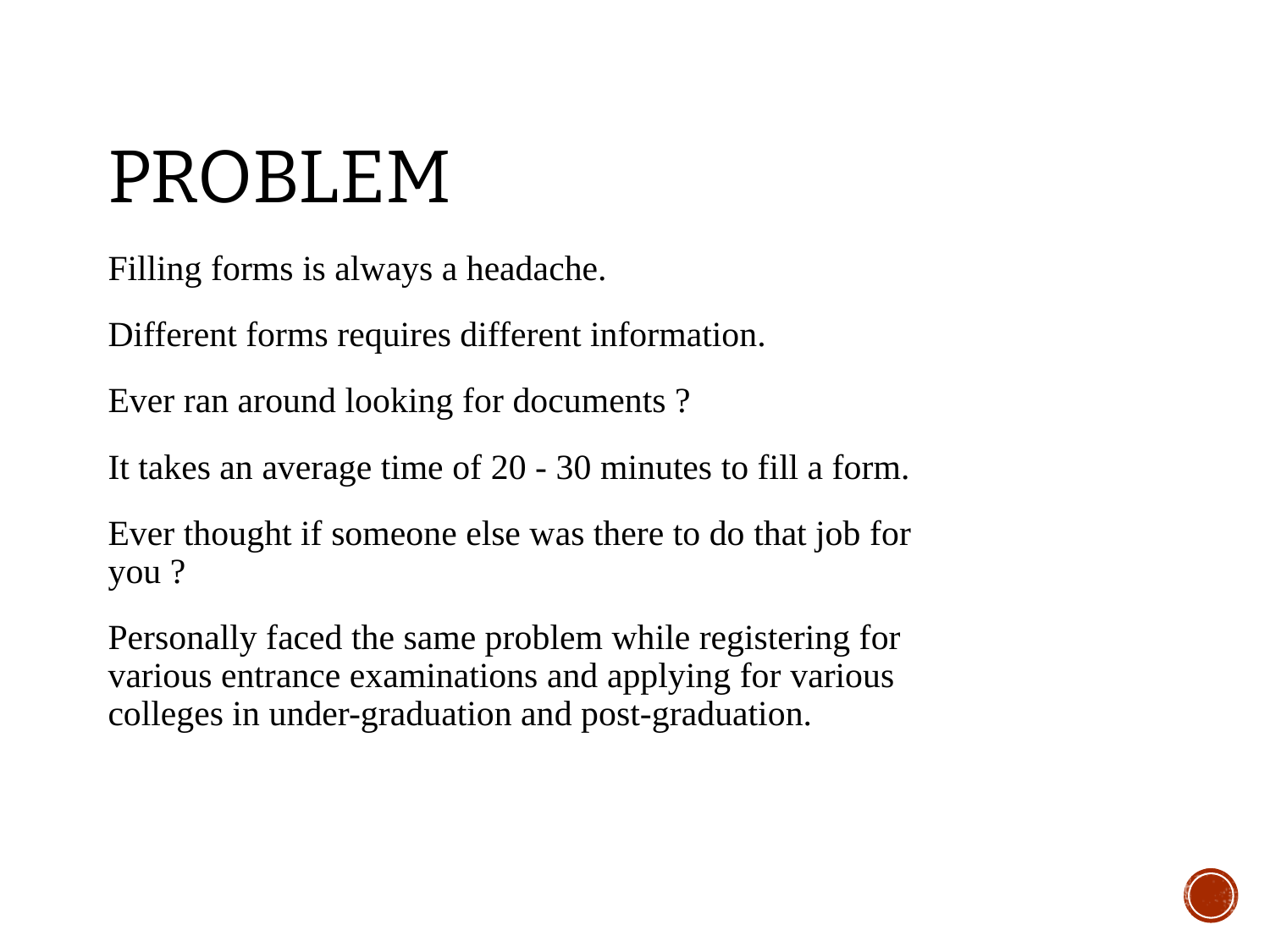

# Problem
Filling forms is always a headache.
Different forms requires different information.
Ever ran around looking for documents ?
It takes an average time of 20 - 30 minutes to fill a form.
Ever thought if someone else was there to do that job for you ?
Personally faced the same problem while registering for various entrance examinations and applying for various colleges in under-graduation and post-graduation.